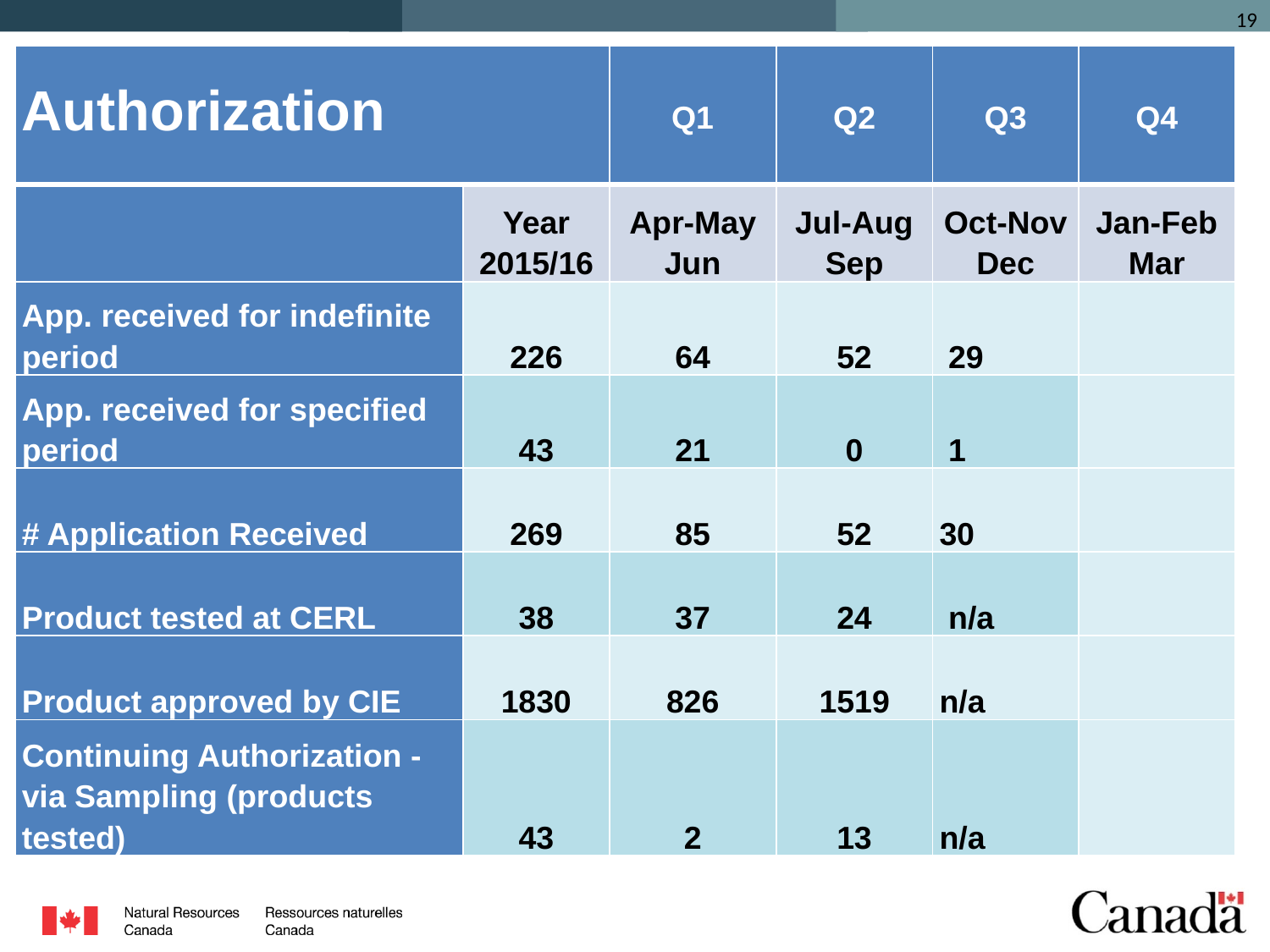

#
| Authorization |  | Q1 | Q2 | Q3 | Q4 |
| --- | --- | --- | --- | --- | --- |
|  | Year 2015/16 | Apr-May Jun | Jul-Aug Sep | Oct-Nov Dec | Jan-Feb Mar |
| App. received for indefinite period | 226 | 64 | 52 | 29 |  |
| App. received for specified period | 43 | 21 | 0 | 1 |  |
| # Application Received | 269 | 85 | 52 | 30 |  |
| Product tested at CERL | 38 | 37 | 24 | n/a |  |
| Product approved by CIE | 1830 | 826 | 1519 | n/a |  |
| Continuing Authorization - via Sampling (products tested) | 43 | 2 | 13 | n/a |  |